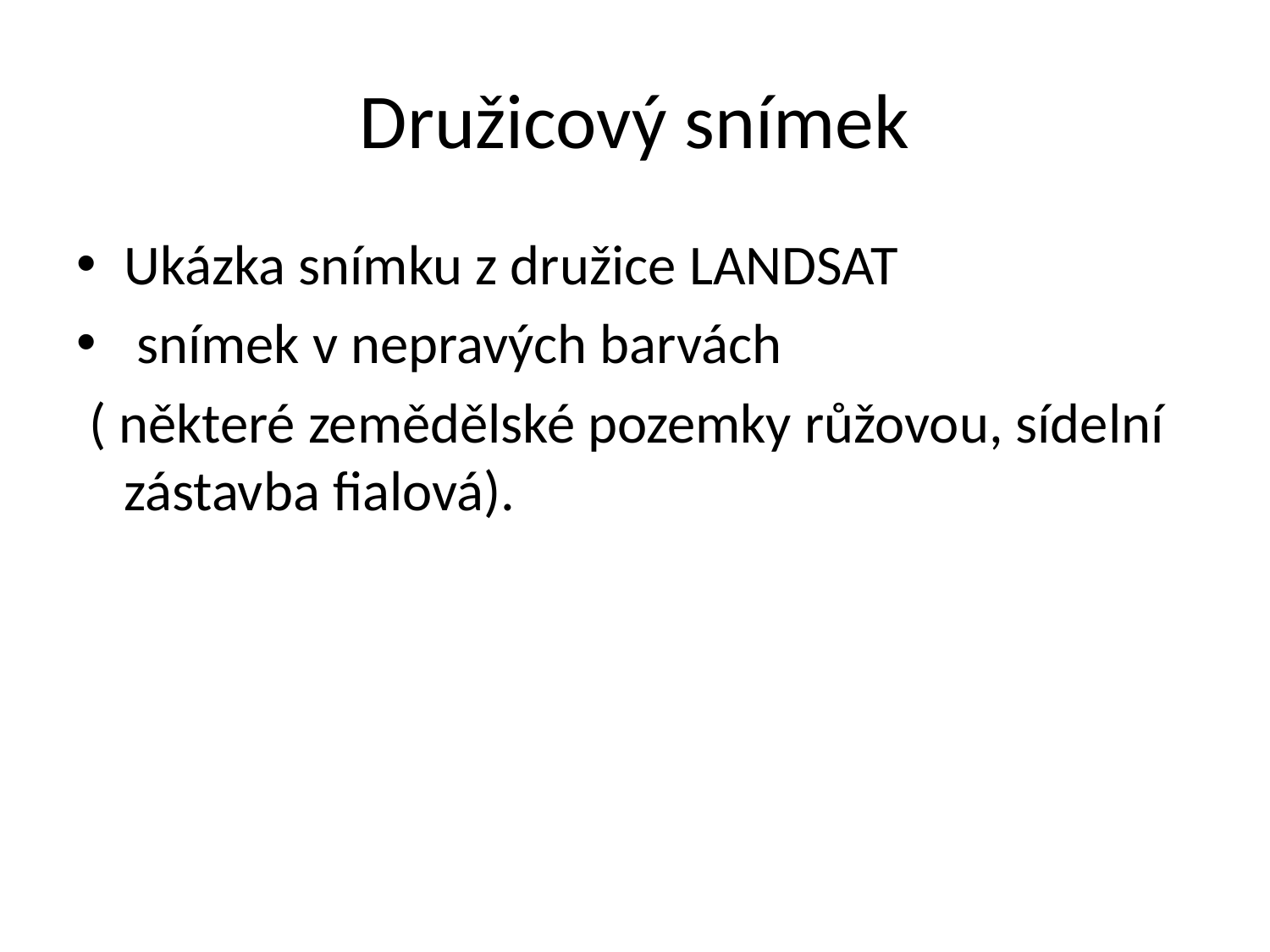

# Družicový snímek
Ukázka snímku z družice LANDSAT
 snímek v nepravých barvách
 ( některé zemědělské pozemky růžovou, sídelní zástavba fialová).